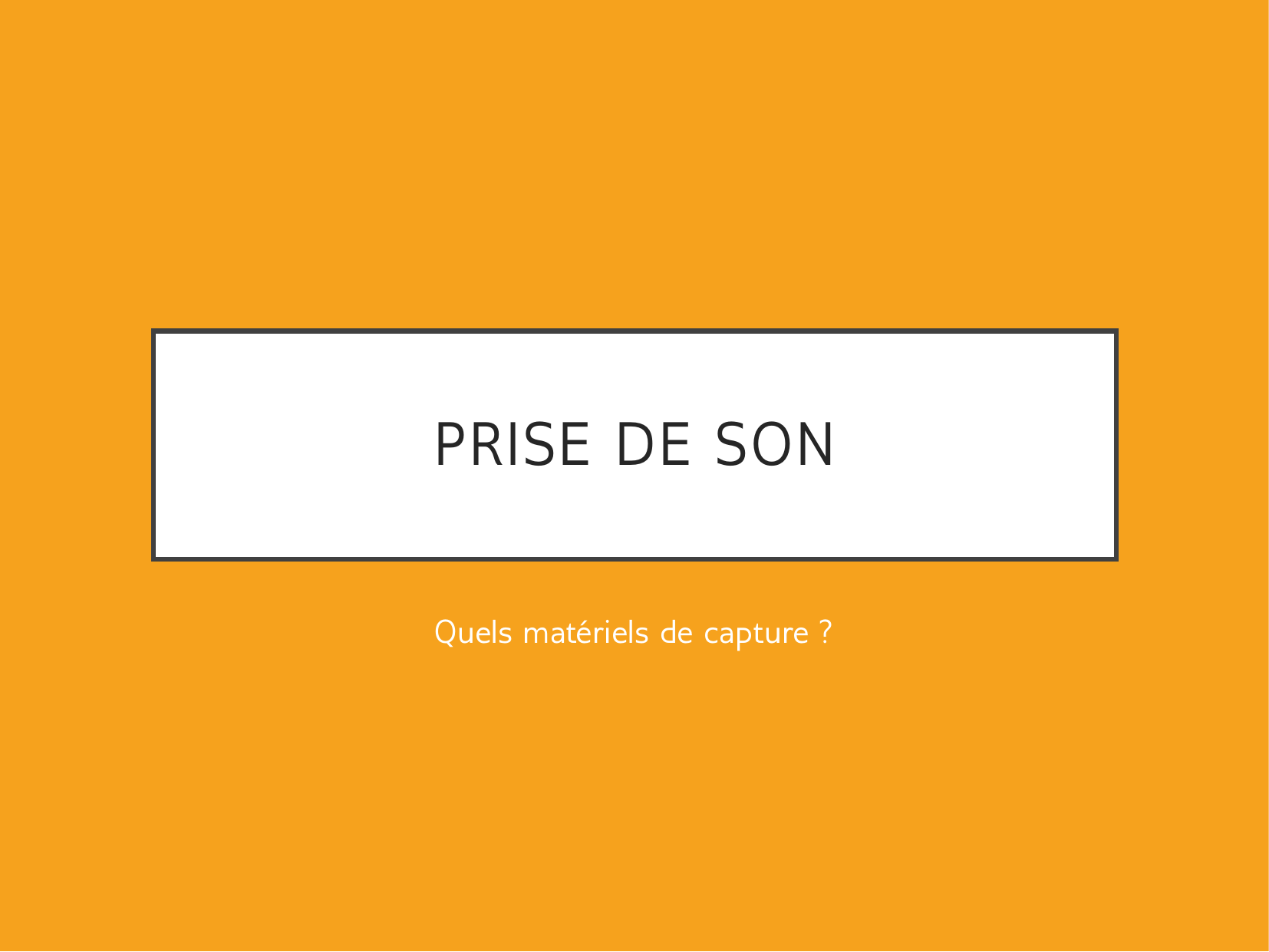

# Prise de son
Quels matériels de capture ?